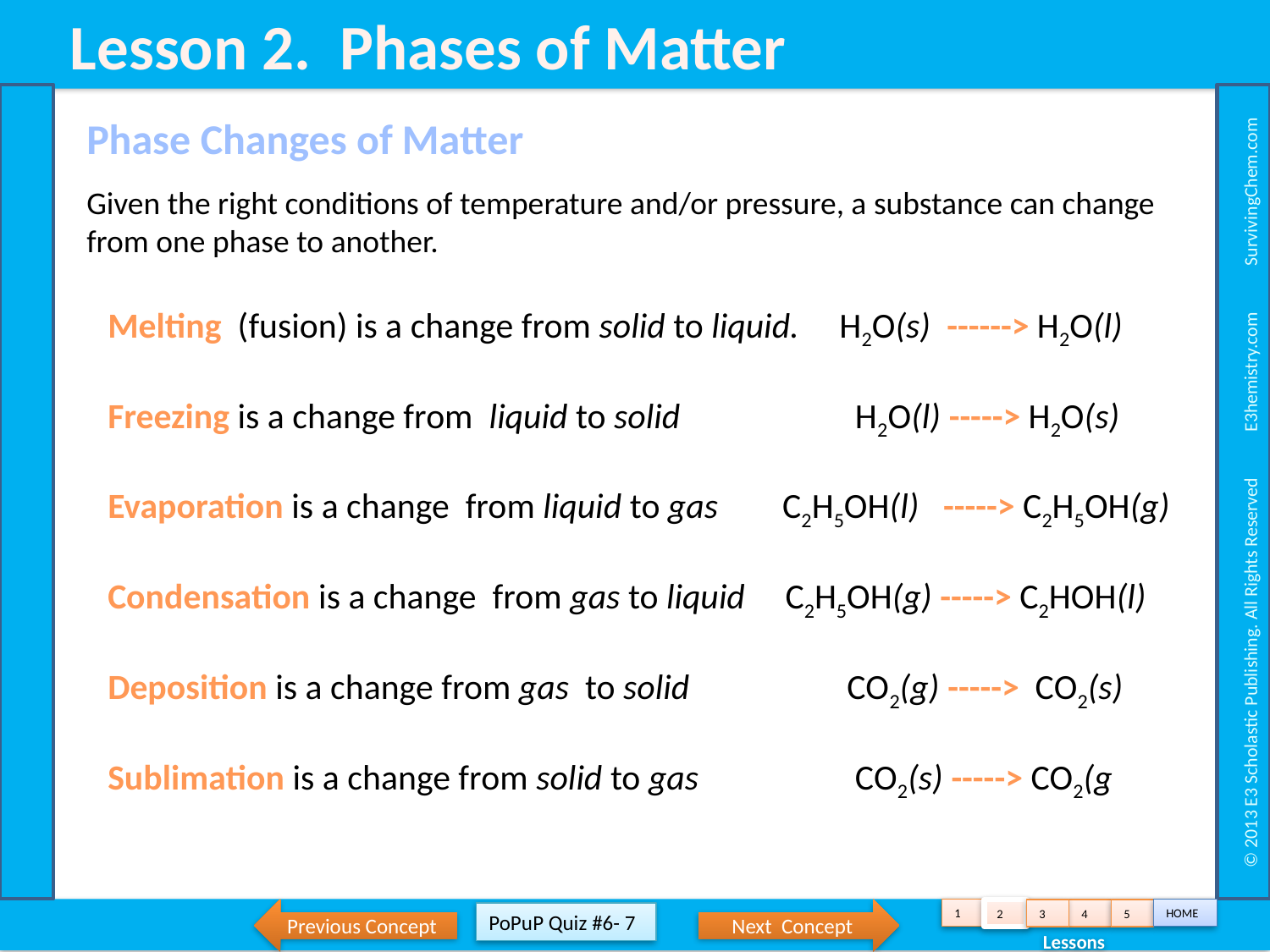

Lesson 2.  Phases of Matter

  © 2013 E3 Scholastic Publishing. All Rights Reserved           E3hemistry.com           SurvivingChem.com
Phase Changes of Matter
Given the right conditions of temperature and/or pressure, a substance can change from one phase to another.
Melting  (fusion) is a change from solid to liquid.     H2O(s)  ------> H2O(l)

Freezing is a change from  liquid to solid	              H2O(l) -----> H2O(s)

Evaporation is a change  from liquid to gas        C2H5OH(l)   -----> C2H5OH(g)

Condensation is a change  from gas to liquid     C2H5OH(g) -----> C2HOH(l)

Deposition is a change from gas  to solid	             CO2(g) ----->  CO2(s)

Sublimation is a change from solid to gas	              CO2(s) -----> CO2(g

Previous Concept
Next  Concept
1
HOME
2
3
4
5
PoPuP Quiz #6- 7
        Lessons